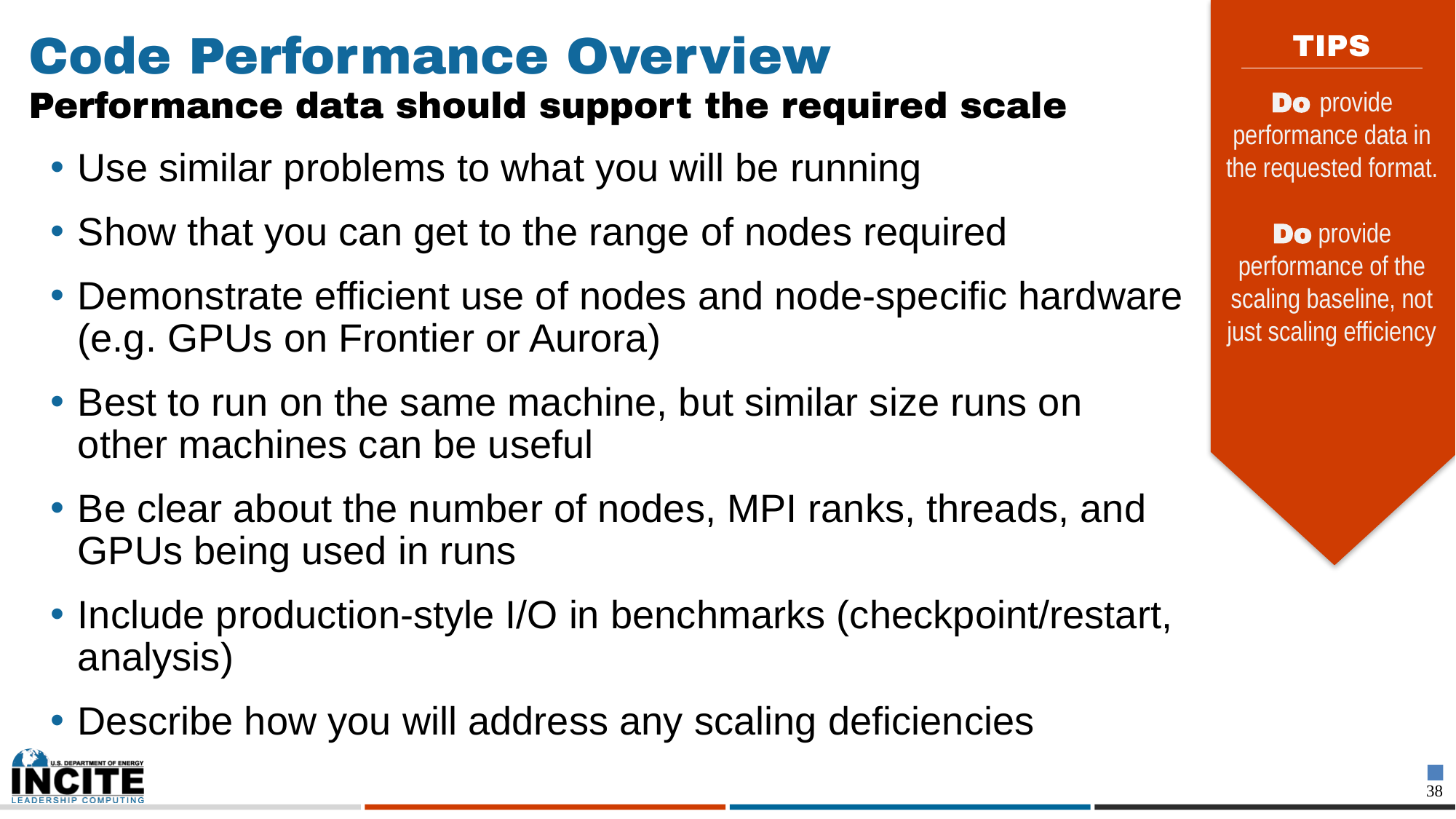

TIPS
# Code Performance Overview Performance data should support the required scale
Do provide performance data in the requested format.

Do provide performance of the scaling baseline, not just scaling efficiency
Use similar problems to what you will be running
Show that you can get to the range of nodes required
Demonstrate efficient use of nodes and node-specific hardware
(e.g. GPUs on Frontier or Aurora)
Best to run on the same machine, but similar size runs on
other machines can be useful
Be clear about the number of nodes, MPI ranks, threads, and
GPUs being used in runs
Include production-style I/O in benchmarks (checkpoint/restart,
analysis)
Describe how you will address any scaling deficiencies